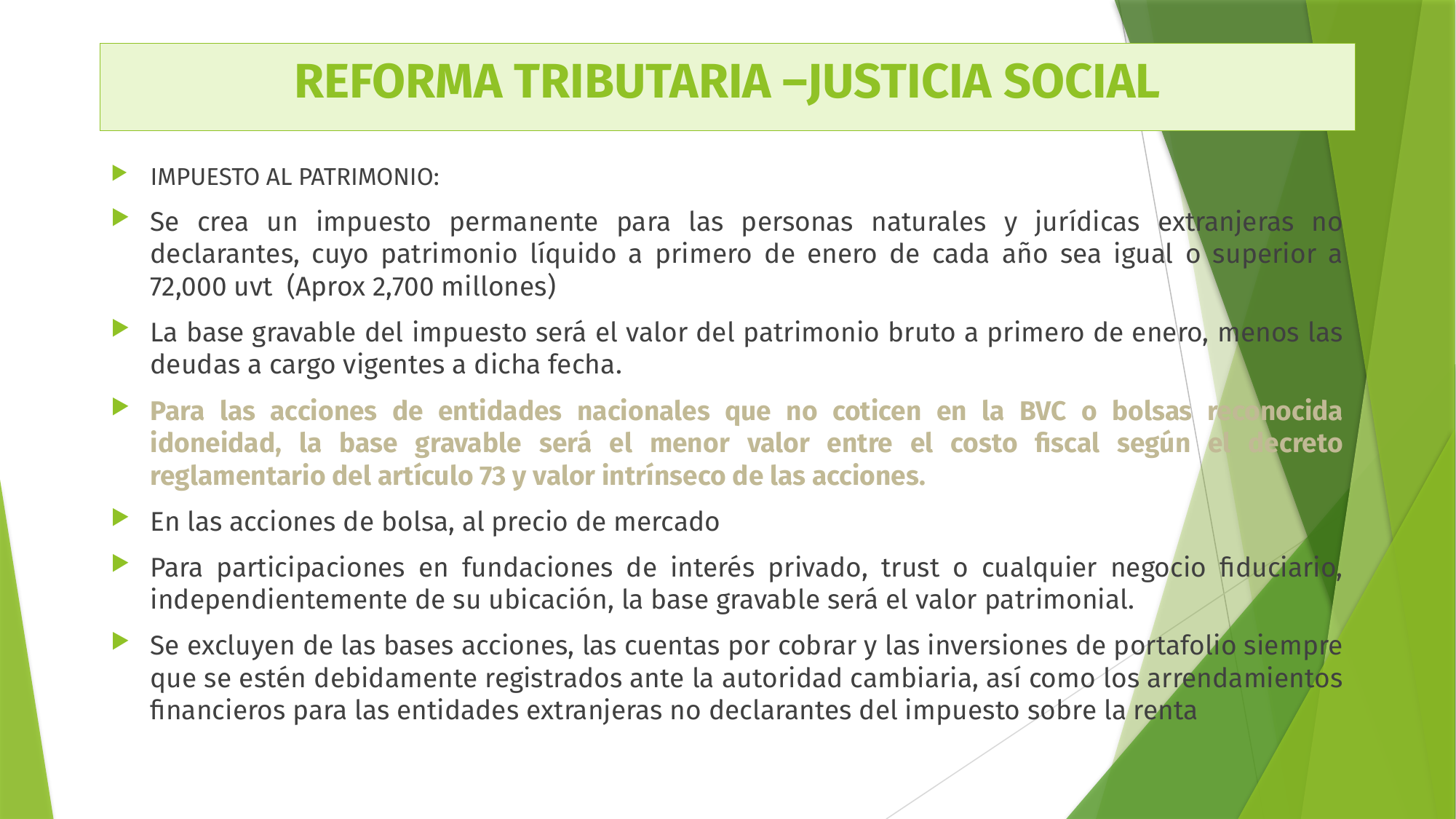

# REFORMA TRIBUTARIA –JUSTICIA SOCIAL
IMPUESTO AL PATRIMONIO:
Se crea un impuesto permanente para las personas naturales y jurídicas extranjeras no declarantes, cuyo patrimonio líquido a primero de enero de cada año sea igual o superior a 72,000 uvt  (Aprox 2,700 millones)
La base gravable del impuesto será el valor del patrimonio bruto a primero de enero, menos las deudas a cargo vigentes a dicha fecha.
Para las acciones de entidades nacionales que no coticen en la BVC o bolsas reconocida idoneidad, la base gravable será el menor valor entre el costo fiscal según el decreto reglamentario del artículo 73 y valor intrínseco de las acciones.
En las acciones de bolsa, al precio de mercado
Para participaciones en fundaciones de interés privado, trust o cualquier negocio fiduciario, independientemente de su ubicación, la base gravable será el valor patrimonial.
Se excluyen de las bases acciones, las cuentas por cobrar y las inversiones de portafolio siempre que se estén debidamente registrados ante la autoridad cambiaria, así como los arrendamientos financieros para las entidades extranjeras no declarantes del impuesto sobre la renta